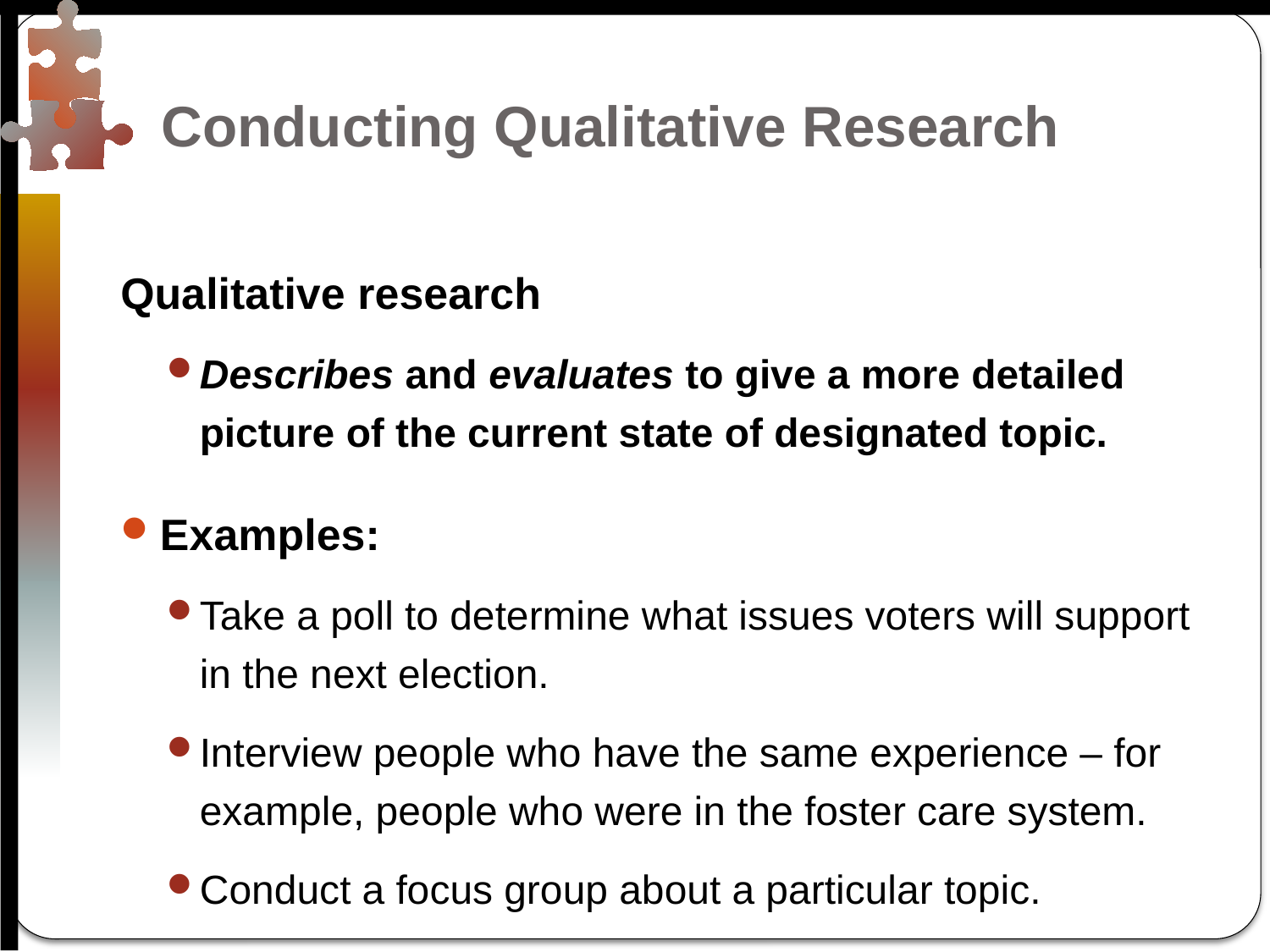

# Conducting Qualitative Research
Qualitative research
Describes and evaluates to give a more detailed picture of the current state of designated topic.
Examples:
Take a poll to determine what issues voters will support in the next election.
Interview people who have the same experience – for example, people who were in the foster care system.
Conduct a focus group about a particular topic.